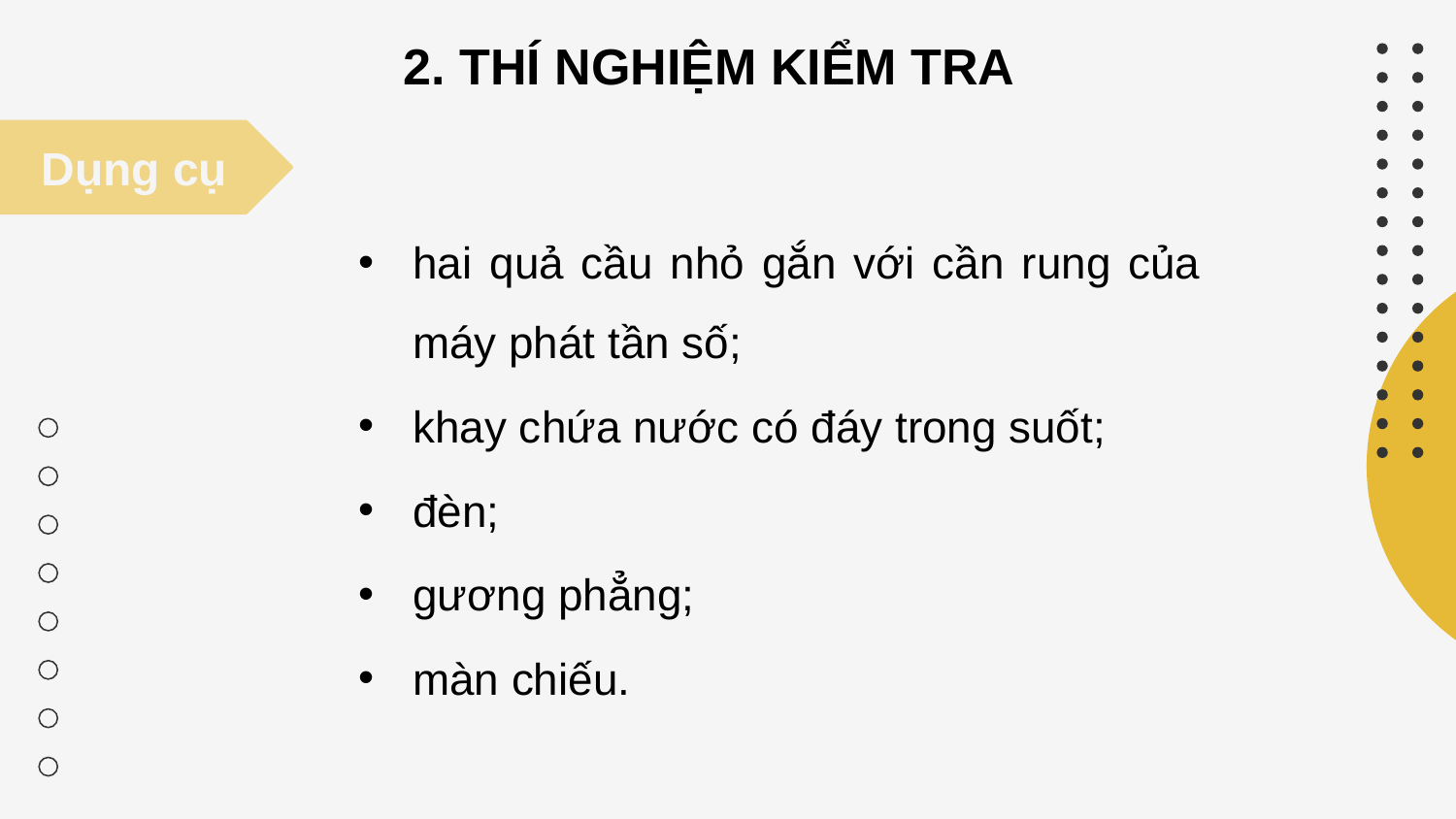

2. THÍ NGHIỆM KIỂM TRA
Dụng cụ
hai quả cầu nhỏ gắn với cần rung của máy phát tần số;
khay chứa nước có đáy trong suốt;
đèn;
gương phẳng;
màn chiếu.